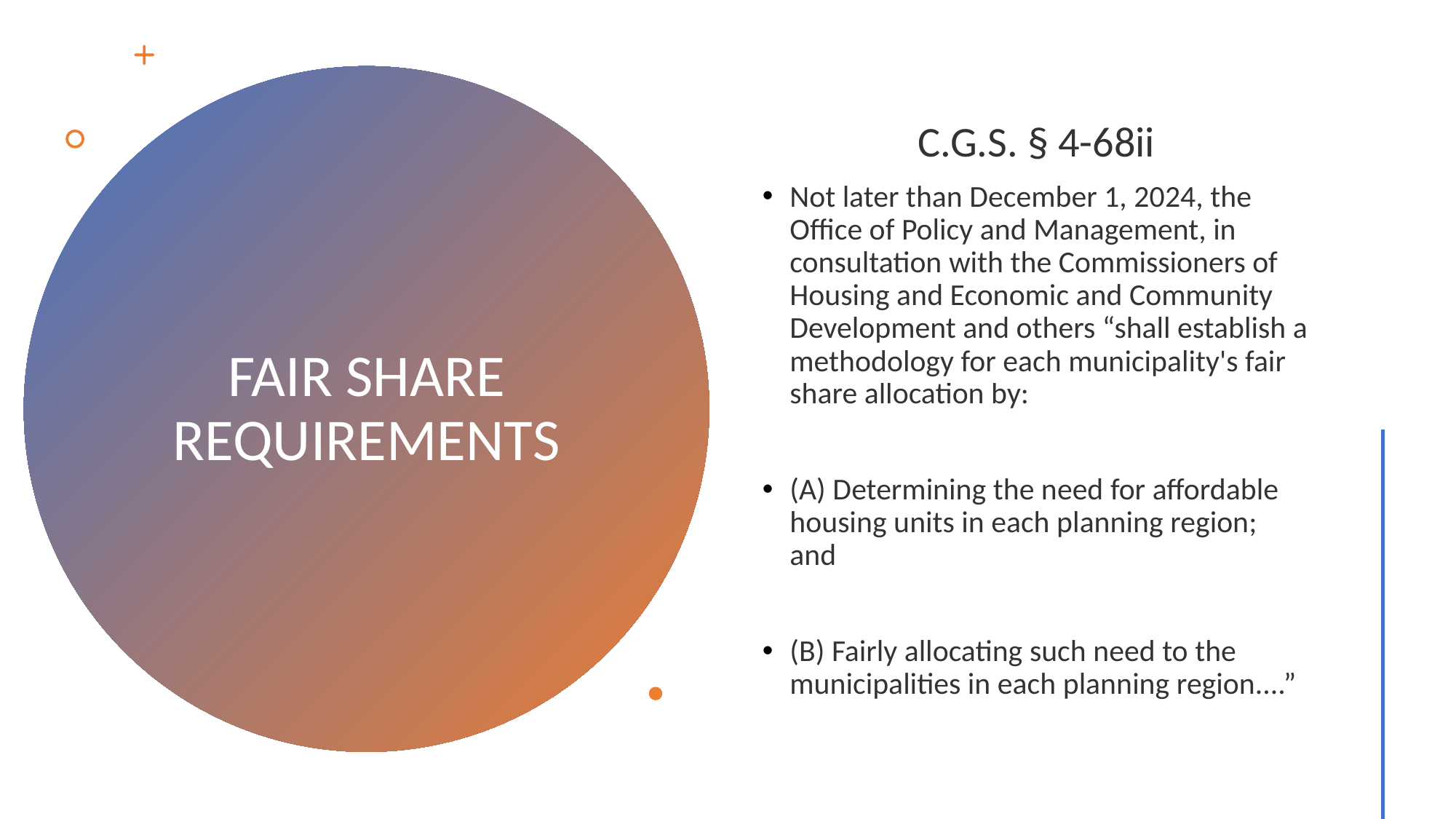

C.G.S. § 4-68ii
Not later than December 1, 2024, the Office of Policy and Management, in consultation with the Commissioners of Housing and Economic and Community Development and others “shall establish a methodology for each municipality's fair share allocation by:

(A) Determining the need for affordable housing units in each planning region; and

(B) Fairly allocating such need to the municipalities in each planning region....”

# FAIR SHARE REQUIREMENTS